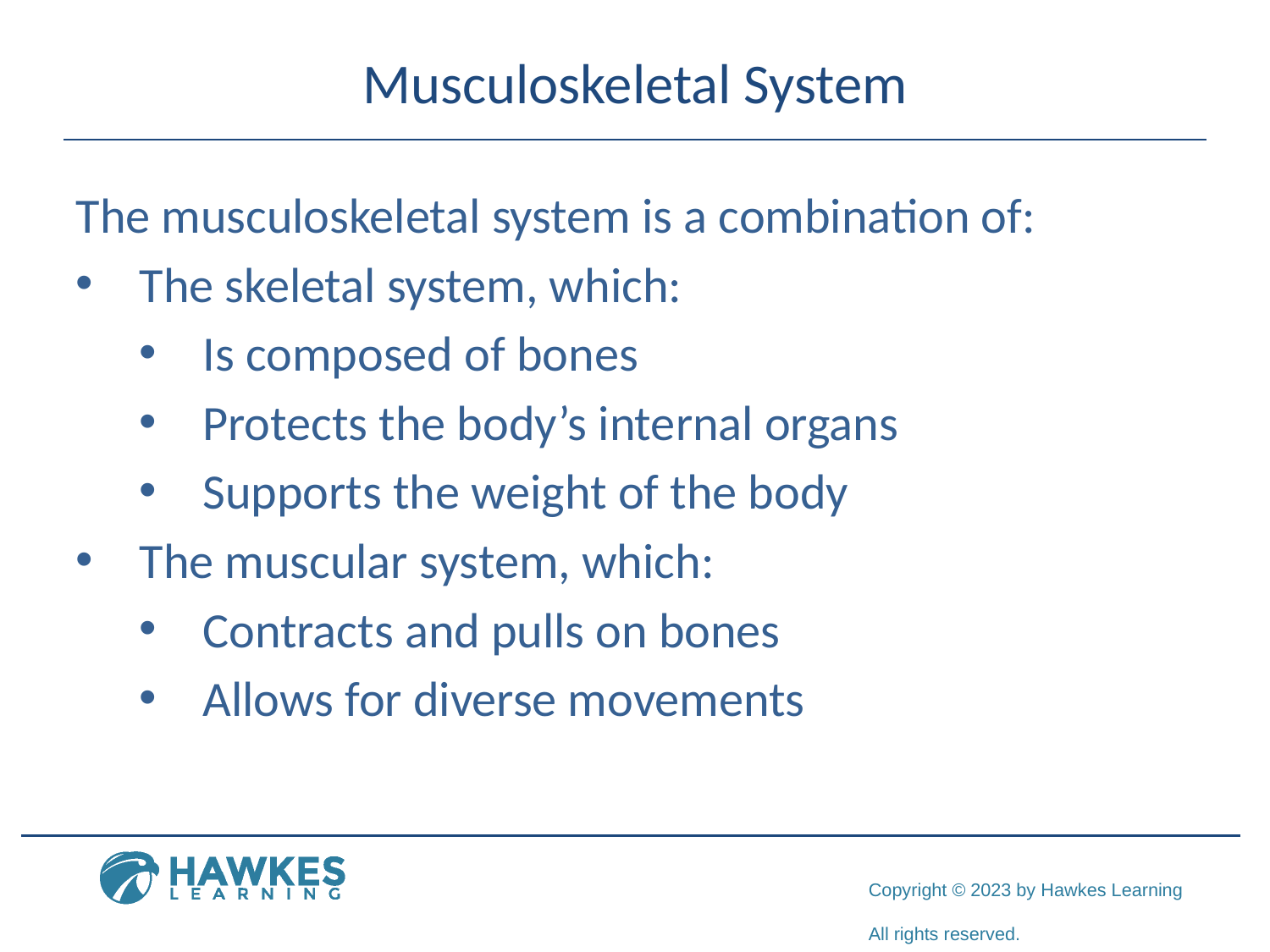

# Musculoskeletal System
The musculoskeletal system is a combination of:
The skeletal system, which:
Is composed of bones
Protects the body’s internal organs
Supports the weight of the body
The muscular system, which:
Contracts and pulls on bones
Allows for diverse movements